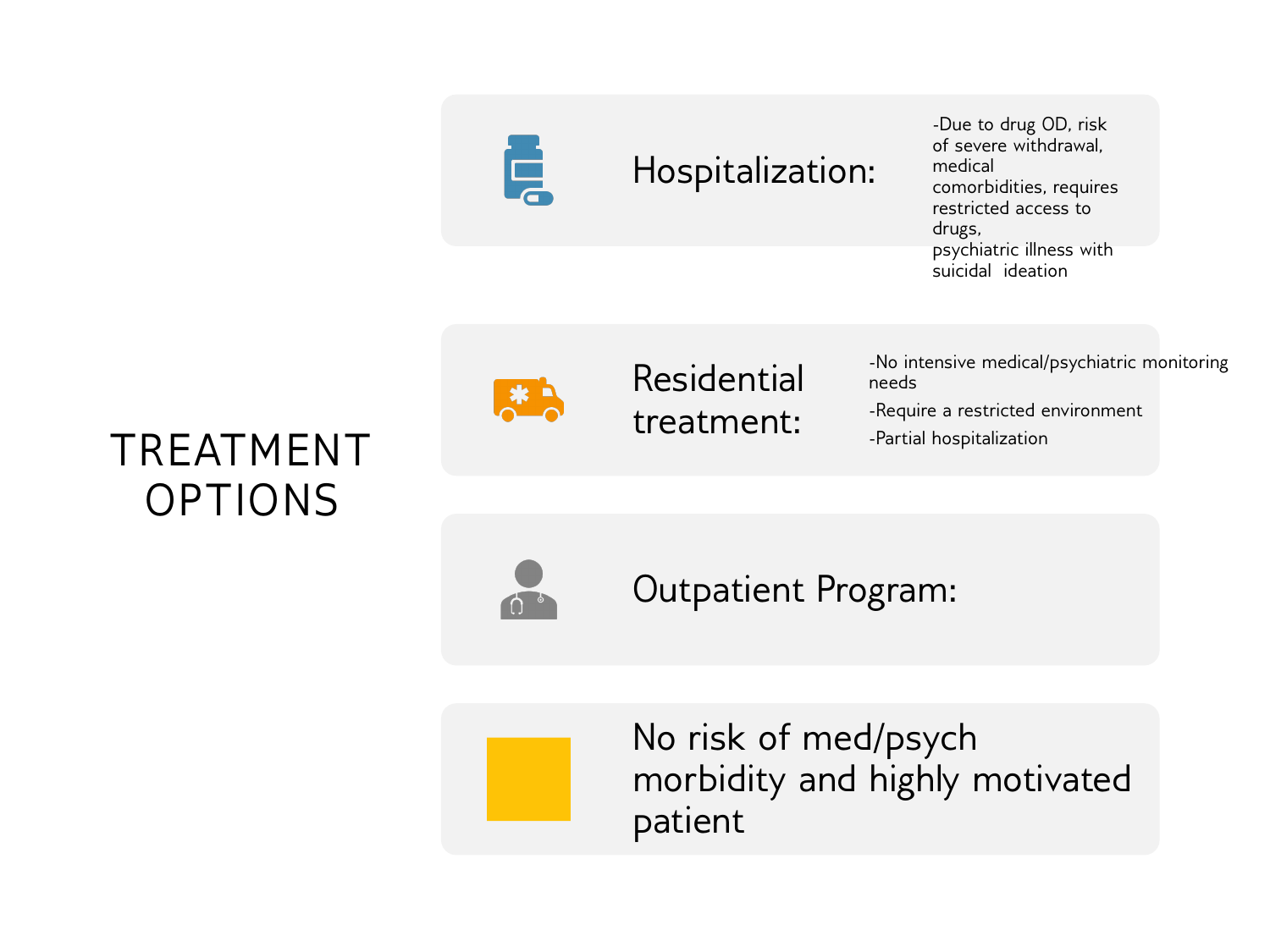

Hospitalization:
-Due to drug OD, risk of severe withdrawal, medical 	comorbidities, requires restricted access to drugs, 	psychiatric illness with suicidal  ideation
Residential treatment:
-No intensive medical/psychiatric monitoring needs
-Require a restricted environment
-Partial hospitalization
Outpatient Program:
No risk of med/psych morbidity and highly motivated patient
# Treatment Options